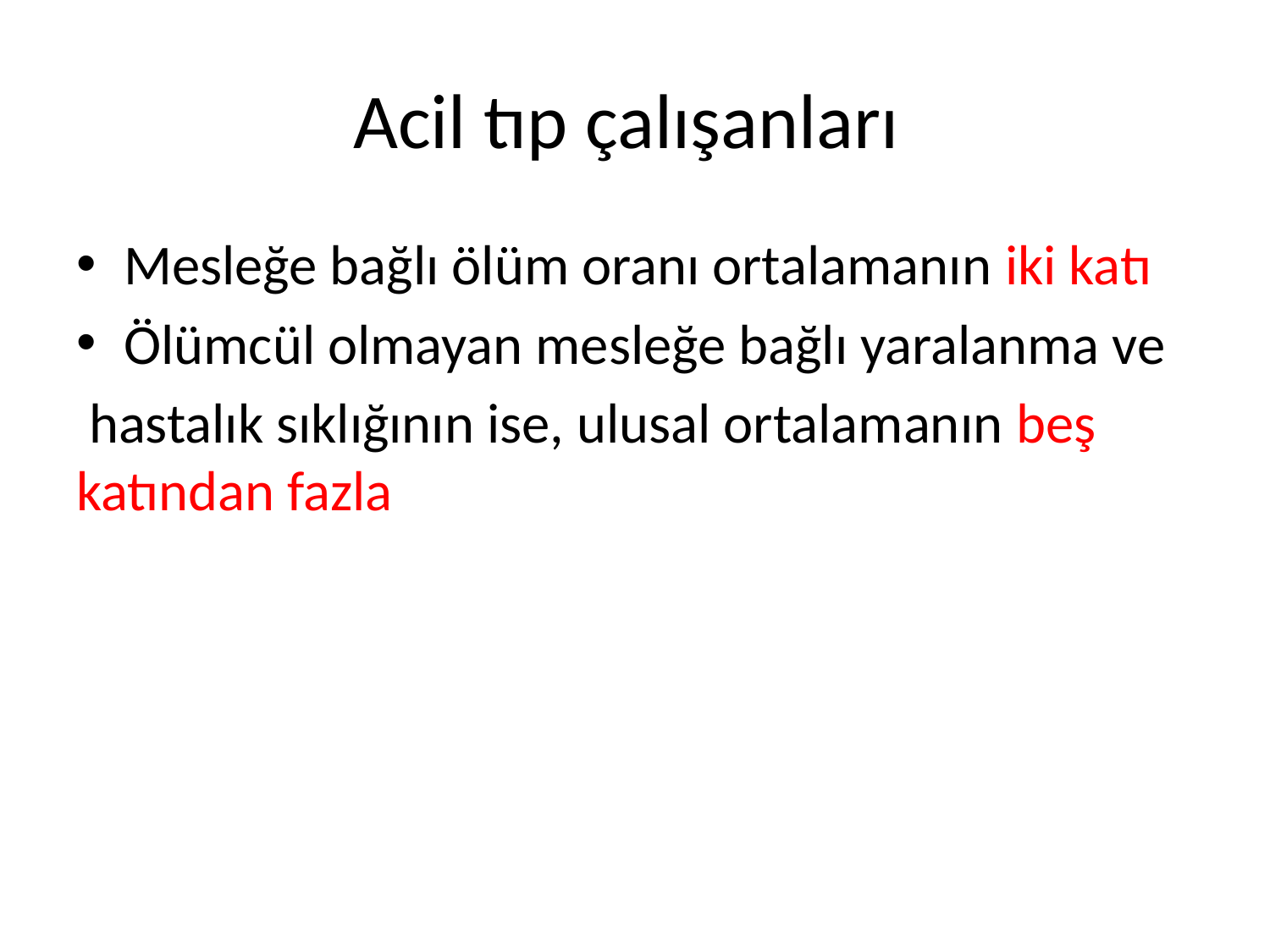

# Acil tıp çalışanları
Mesleğe bağlı ölüm oranı ortalamanın iki katı
Ölümcül olmayan mesleğe bağlı yaralanma ve
 hastalık sıklığının ise, ulusal ortalamanın beş katından fazla